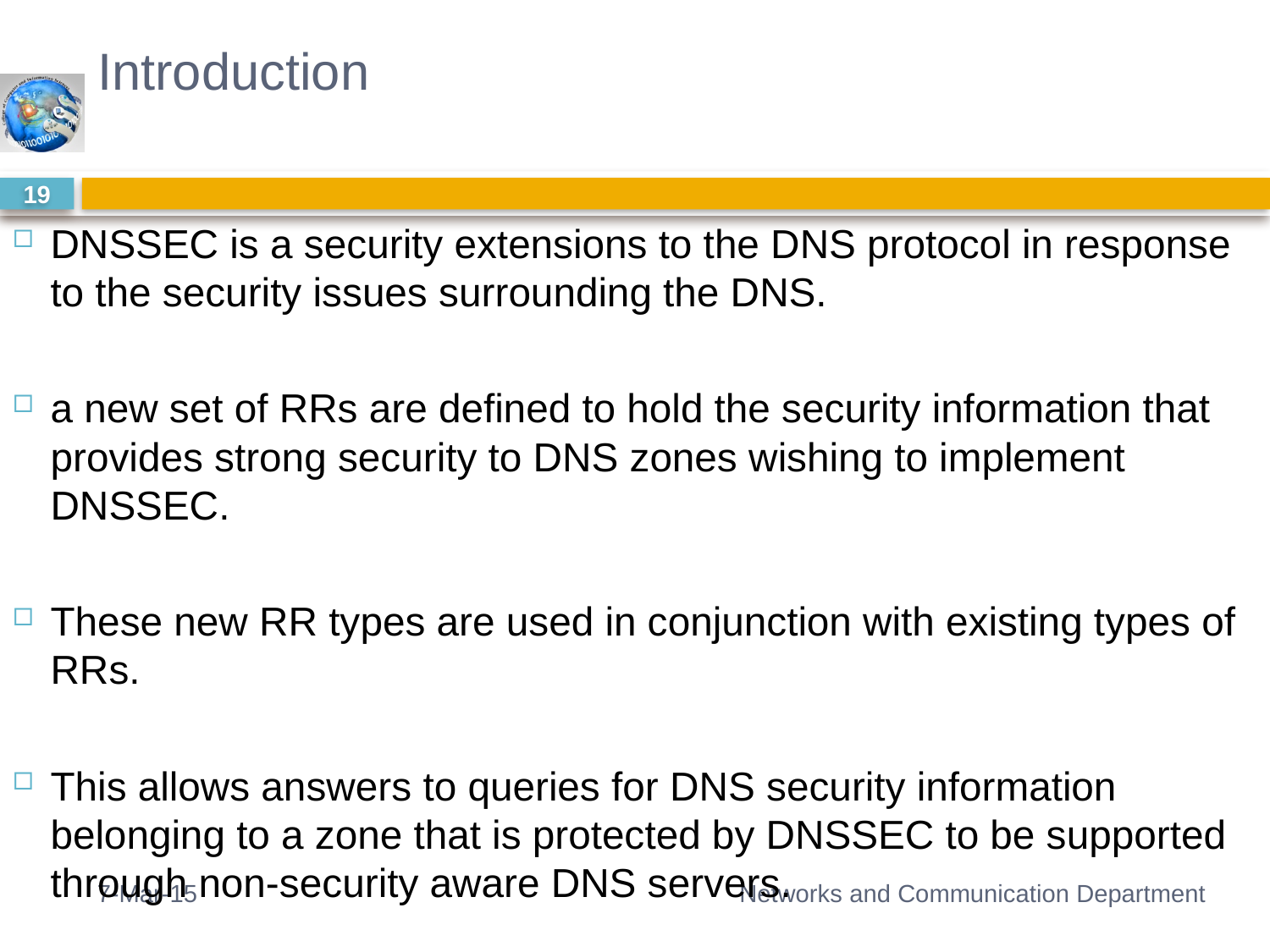

# Introduction
19
DNSSEC is a security extensions to the DNS protocol in response to the security issues surrounding the DNS.

a new set of RRs are defined to hold the security information that provides strong security to DNS zones wishing to implement DNSSEC.

These new RR types are used in conjunction with existing types of RRs.

This allows answers to queries for DNS security information belonging to a zone that is protected by DNSSEC to be supported through non-security aware DNS servers.

7-Mar-15
Networks and Communication Department